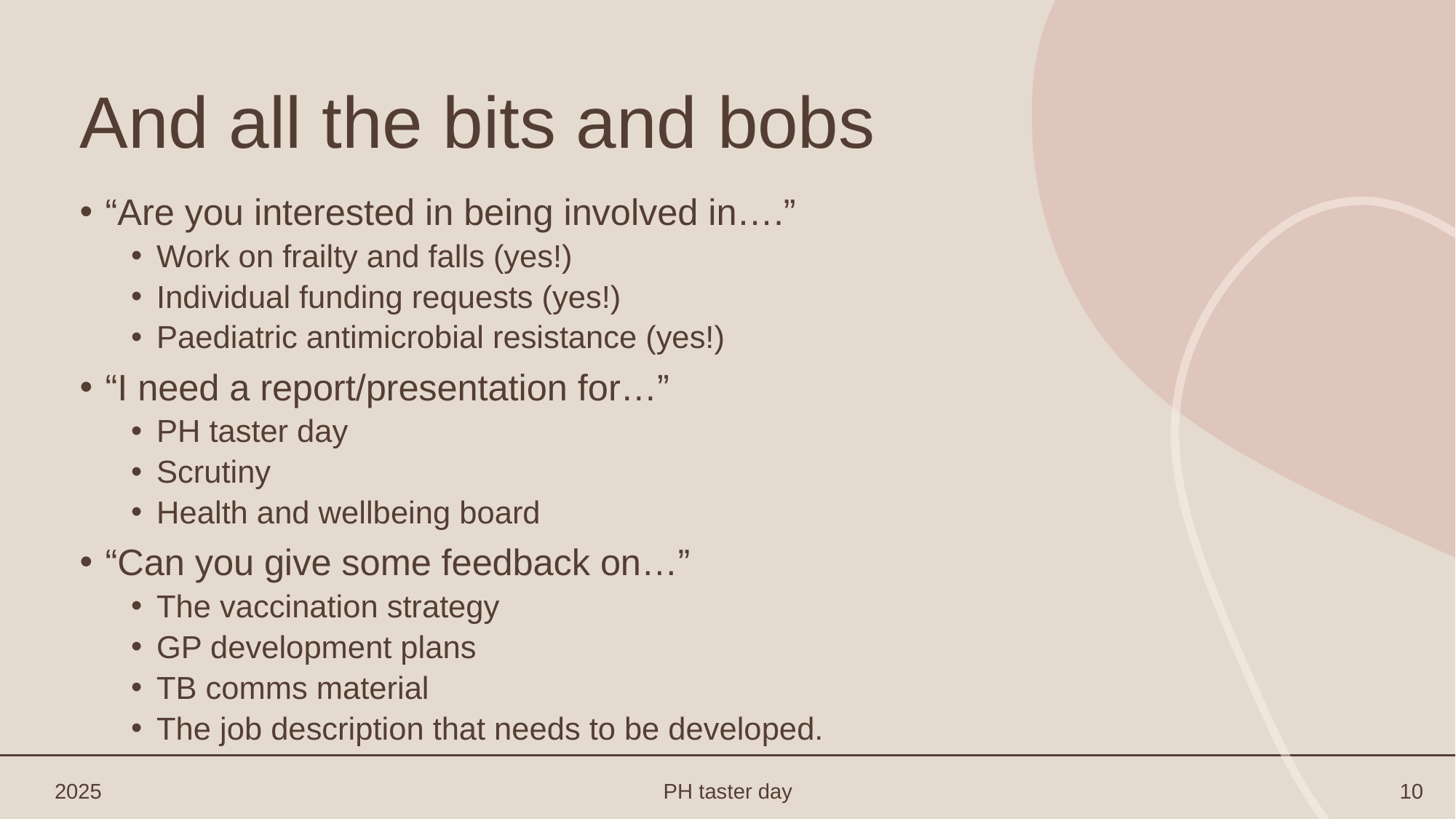

# And all the bits and bobs
“Are you interested in being involved in….”
Work on frailty and falls (yes!)
Individual funding requests (yes!)
Paediatric antimicrobial resistance (yes!)
“I need a report/presentation for…”
PH taster day
Scrutiny
Health and wellbeing board
“Can you give some feedback on…”
The vaccination strategy
GP development plans
TB comms material
The job description that needs to be developed.
2025
PH taster day
10